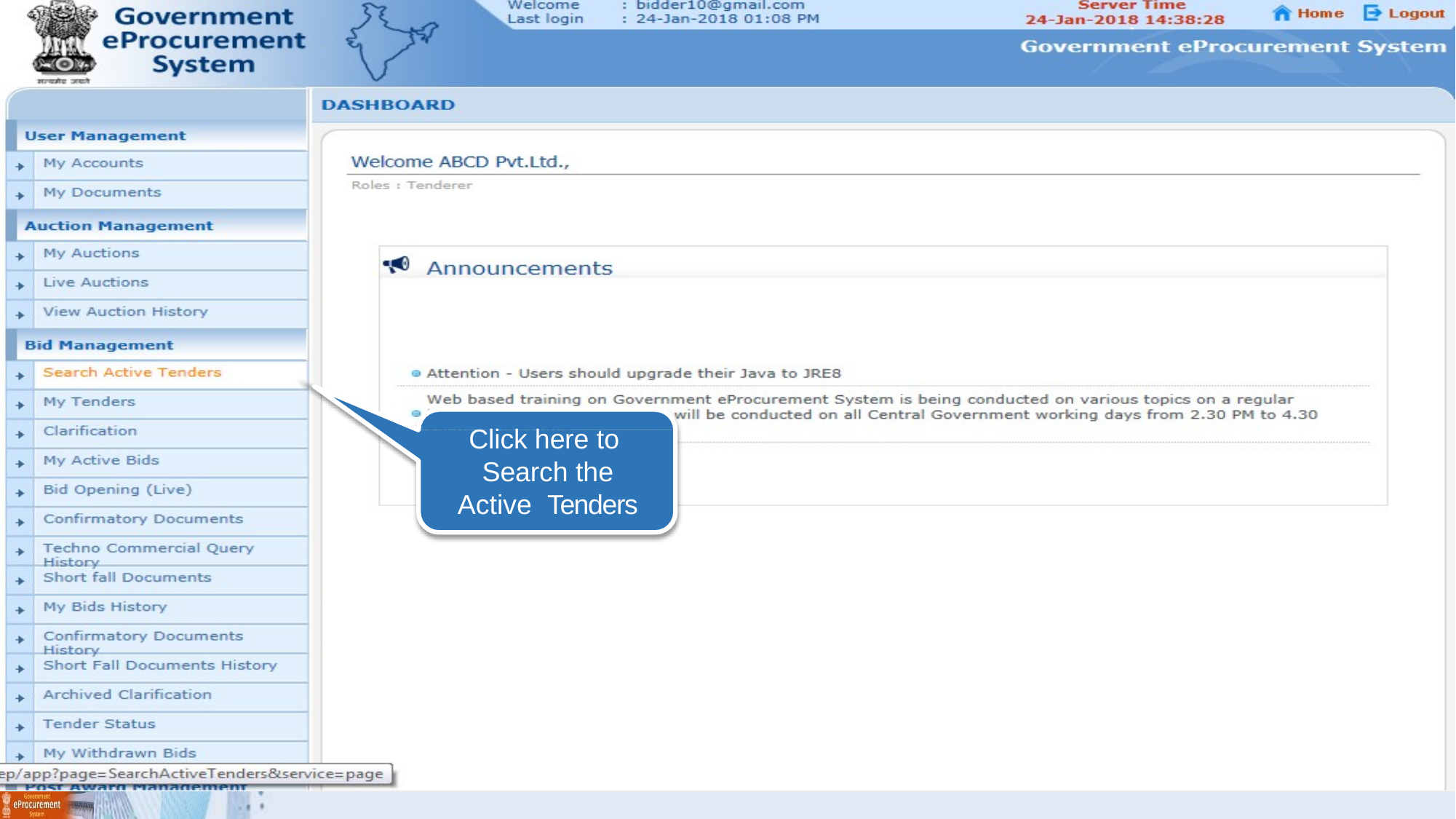

Click here to  Search the Active  Tenders